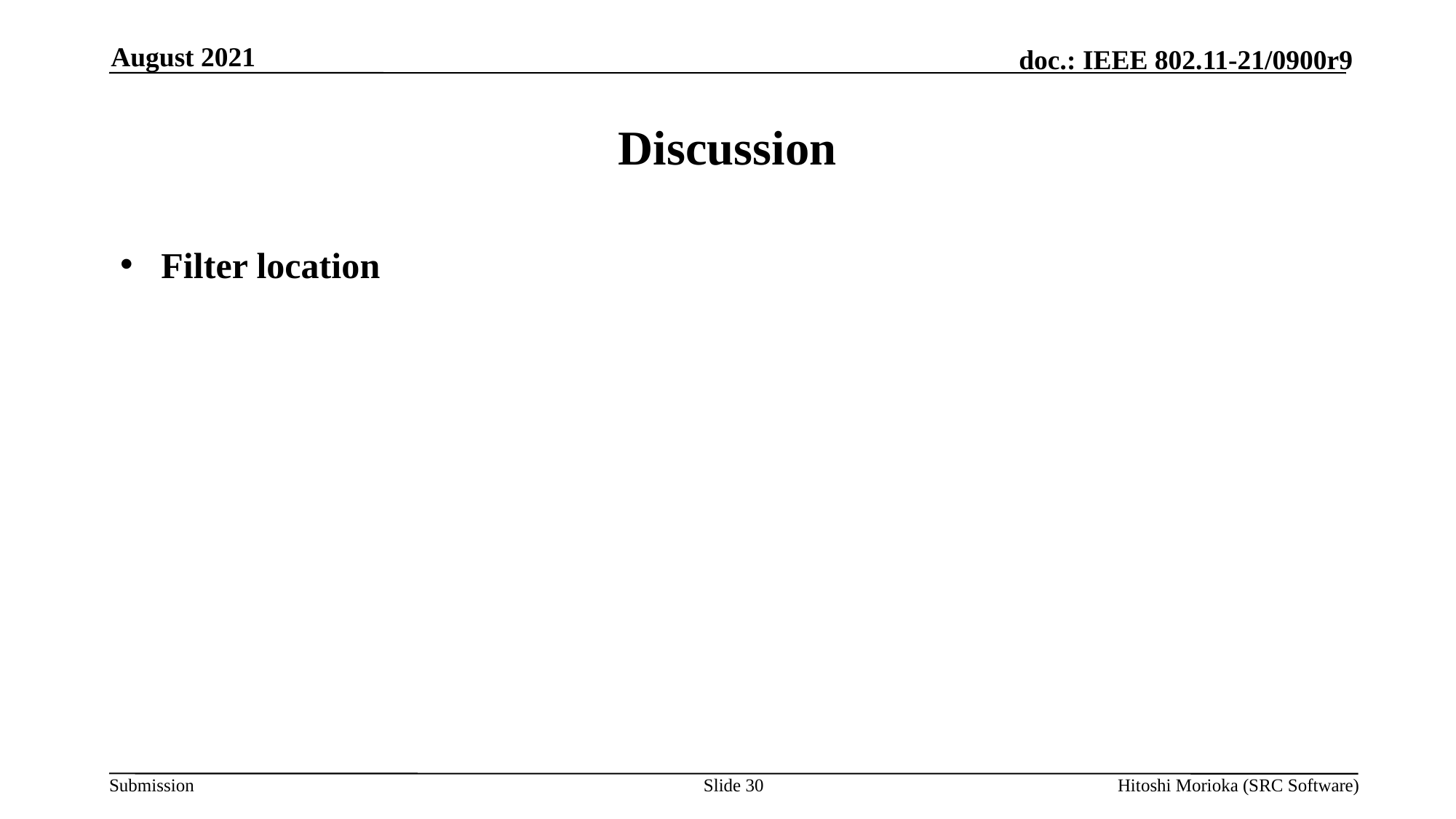

August 2021
# Discussion
Filter location

Slide 30
Hitoshi Morioka (SRC Software)